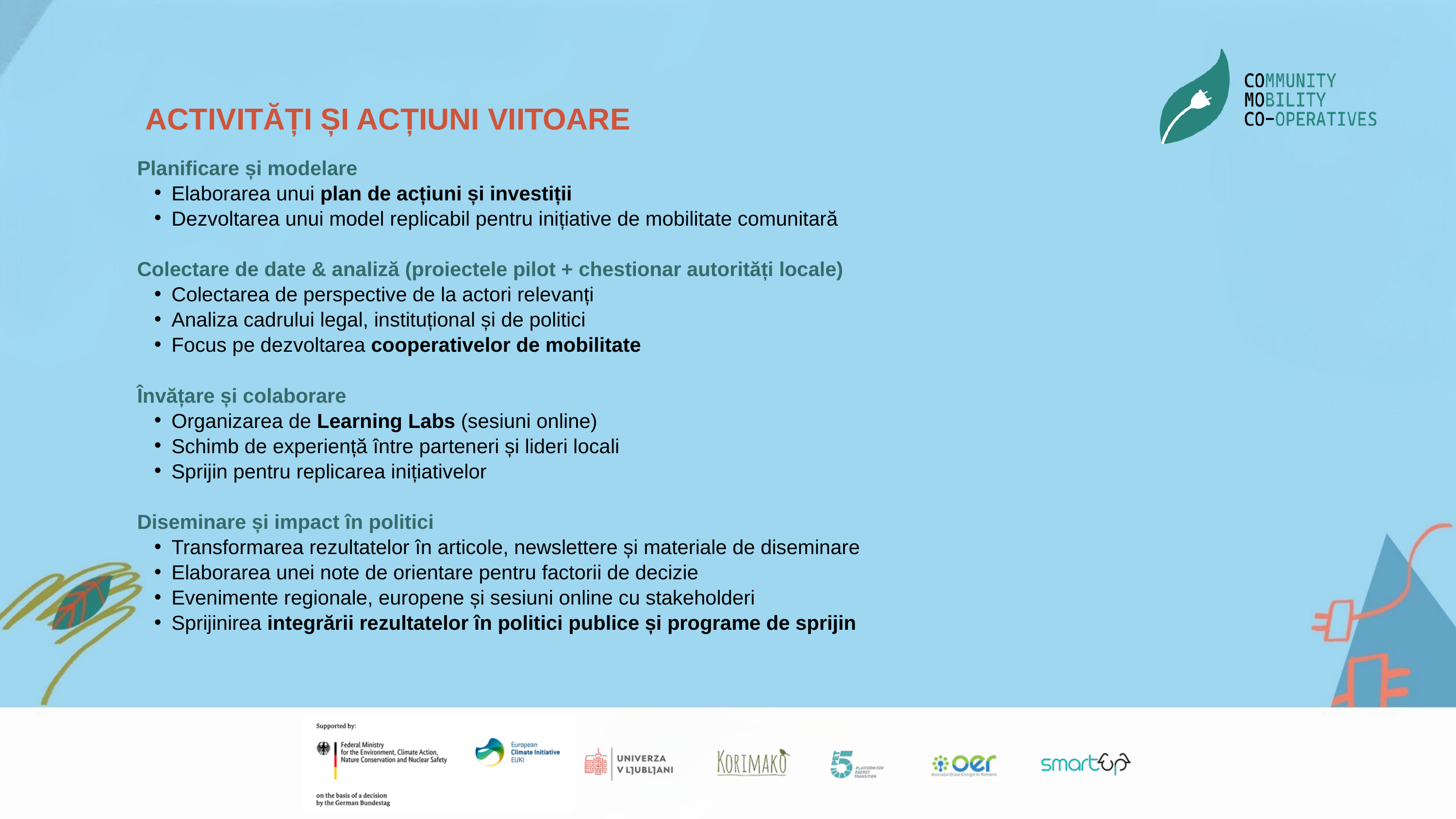

ACTIVITĂȚI ȘI ACȚIUNI VIITOARE
Planificare și modelare
Elaborarea unui plan de acțiuni și investiții
Dezvoltarea unui model replicabil pentru inițiative de mobilitate comunitară

Colectare de date & analiză (proiectele pilot + chestionar autorități locale)
Colectarea de perspective de la actori relevanți
Analiza cadrului legal, instituțional și de politici
Focus pe dezvoltarea cooperativelor de mobilitate

Învățare și colaborare
Organizarea de Learning Labs (sesiuni online)
Schimb de experiență între parteneri și lideri locali
Sprijin pentru replicarea inițiativelor

Diseminare și impact în politici
Transformarea rezultatelor în articole, newslettere și materiale de diseminare
Elaborarea unei note de orientare pentru factorii de decizie
Evenimente regionale, europene și sesiuni online cu stakeholderi
Sprijinirea integrării rezultatelor în politici publice și programe de sprijin